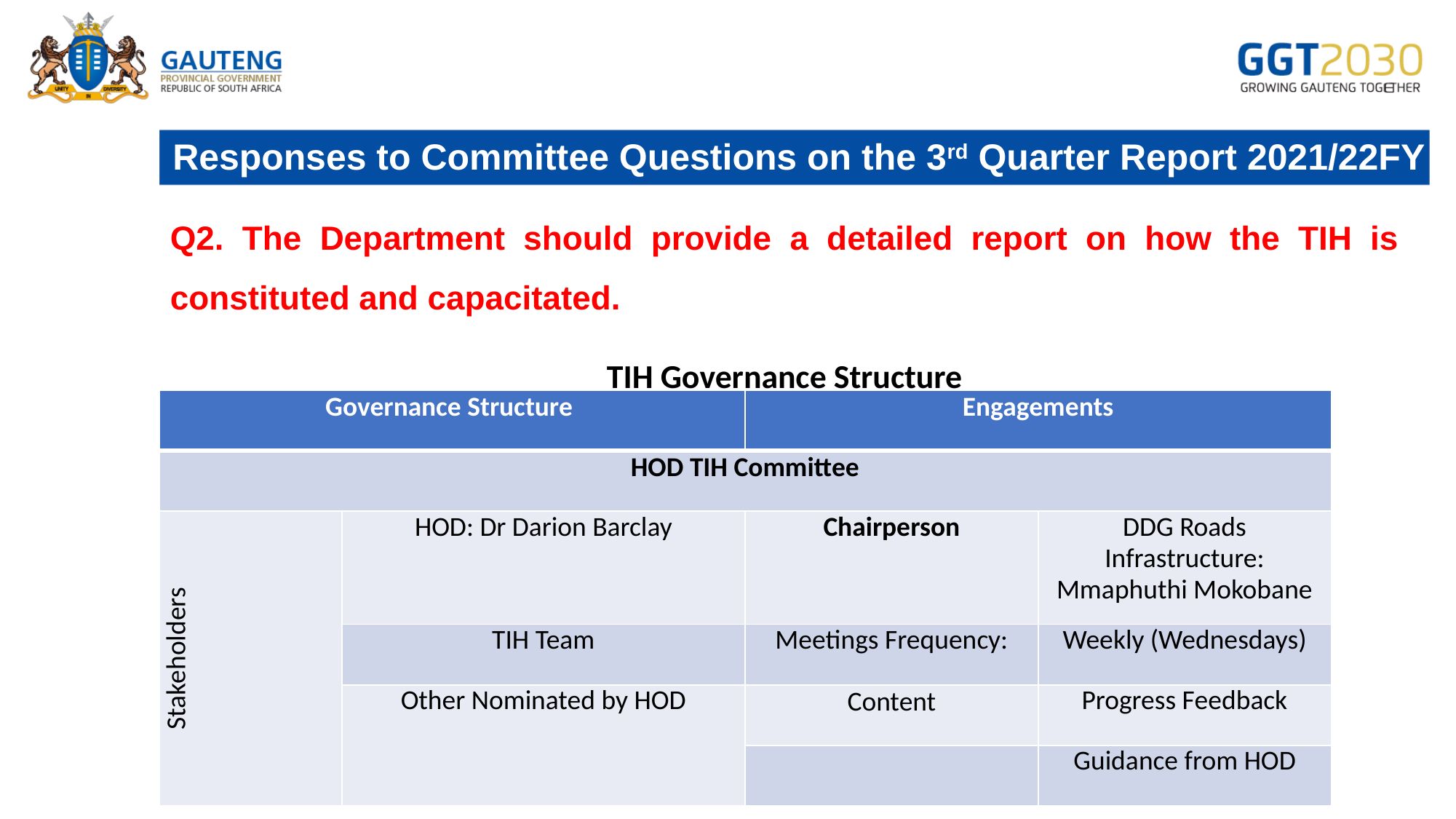

# Responses to Committee Questions on the 3rd Quarter Report 2021/22FY
Q2. The Department should provide a detailed report on how the TIH is constituted and capacitated.
TIH Governance Structure

| Governance Structure |  | Engagements |  |
| --- | --- | --- | --- |
| HOD TIH Committee |  |  |  |
| Stakeholders | HOD: Dr Darion Barclay | Chairperson | DDG Roads Infrastructure: Mmaphuthi Mokobane |
|  | TIH Team | Meetings Frequency: | Weekly (Wednesdays) |
|  | Other Nominated by HOD | Content | Progress Feedback |
|  |  |  | Guidance from HOD |